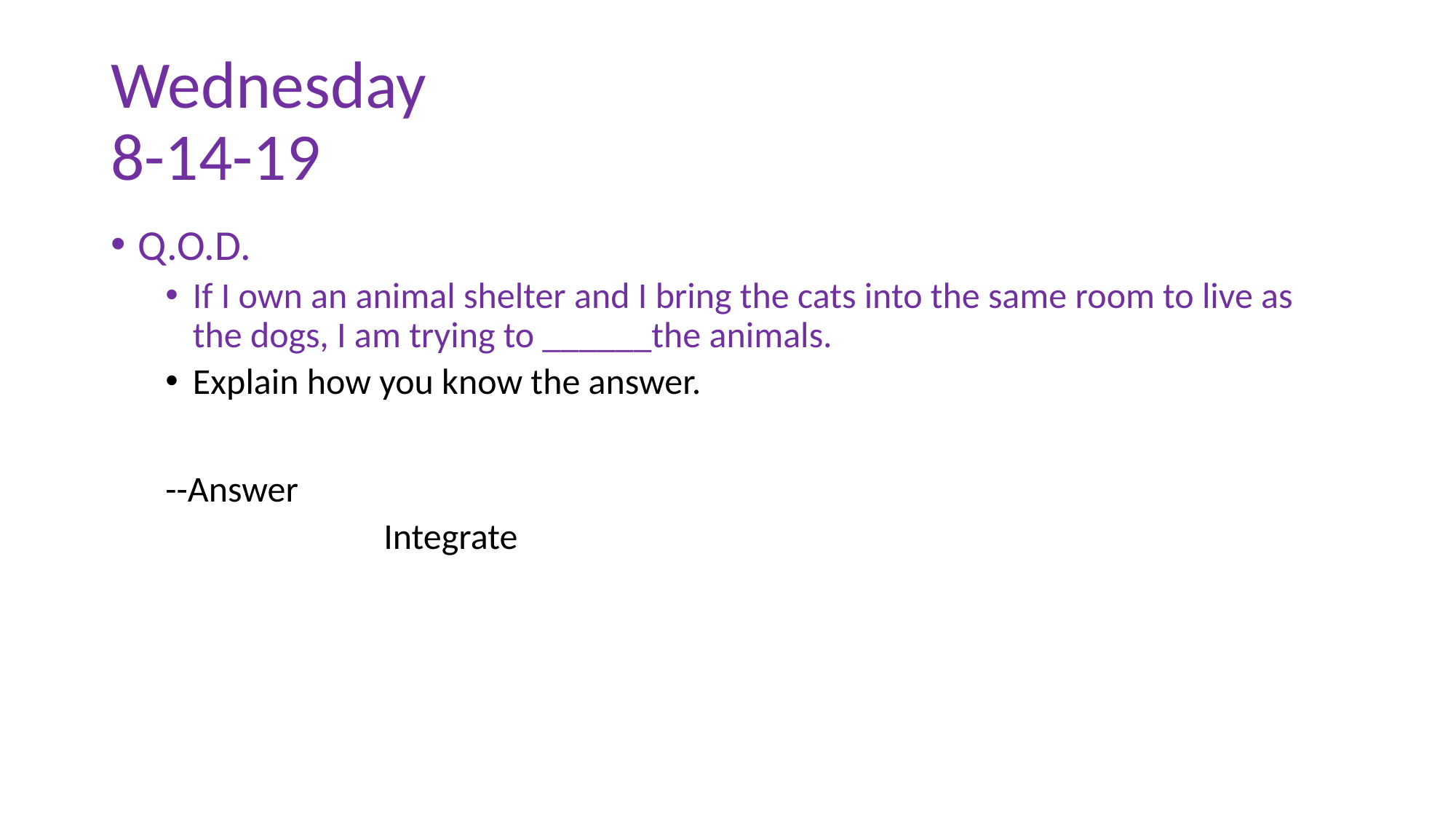

# Wednesday 8-14-19
Q.O.D.
If I own an animal shelter and I bring the cats into the same room to live as the dogs, I am trying to ______the animals.
Explain how you know the answer.

--Answer
		Integrate